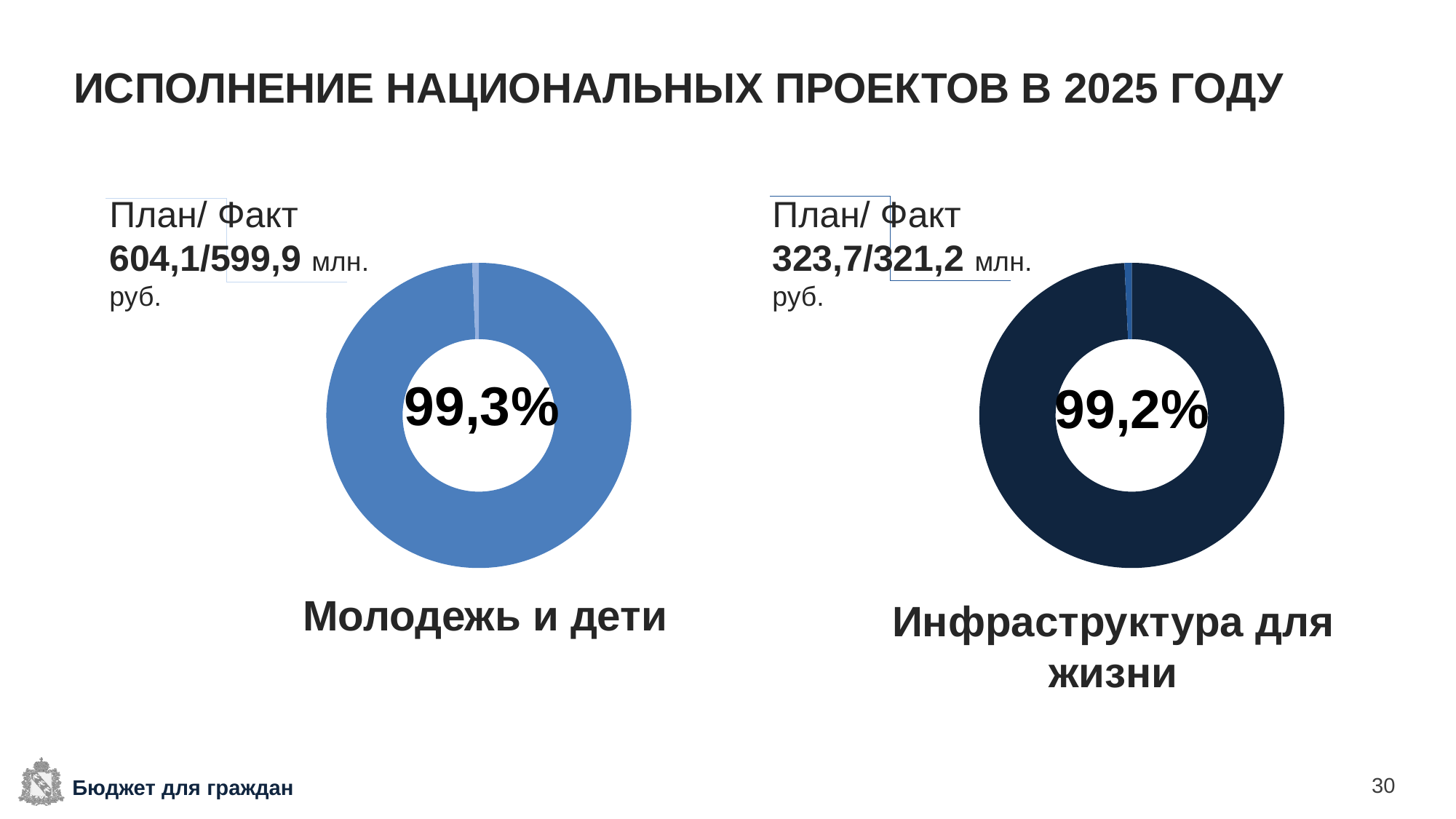

# ИСПОЛНЕНИЕ НАЦИОНАЛЬНЫХ ПРОЕКТОВ В 2025 ГОДУ
План/ Факт
604,1/599,9 млн. руб.

### Chart

| Category | М и Д |
|---|---|
| Факт | 599.9 |
| План | 4.200000000000046 |
Молодежь и дети
План/ Факт
323,7/321,2 млн. руб.

### Chart

| Category | И д Ж |
|---|---|
| Факт | 321.2 |
| План | 2.5 |
Инфраструктура для жизни